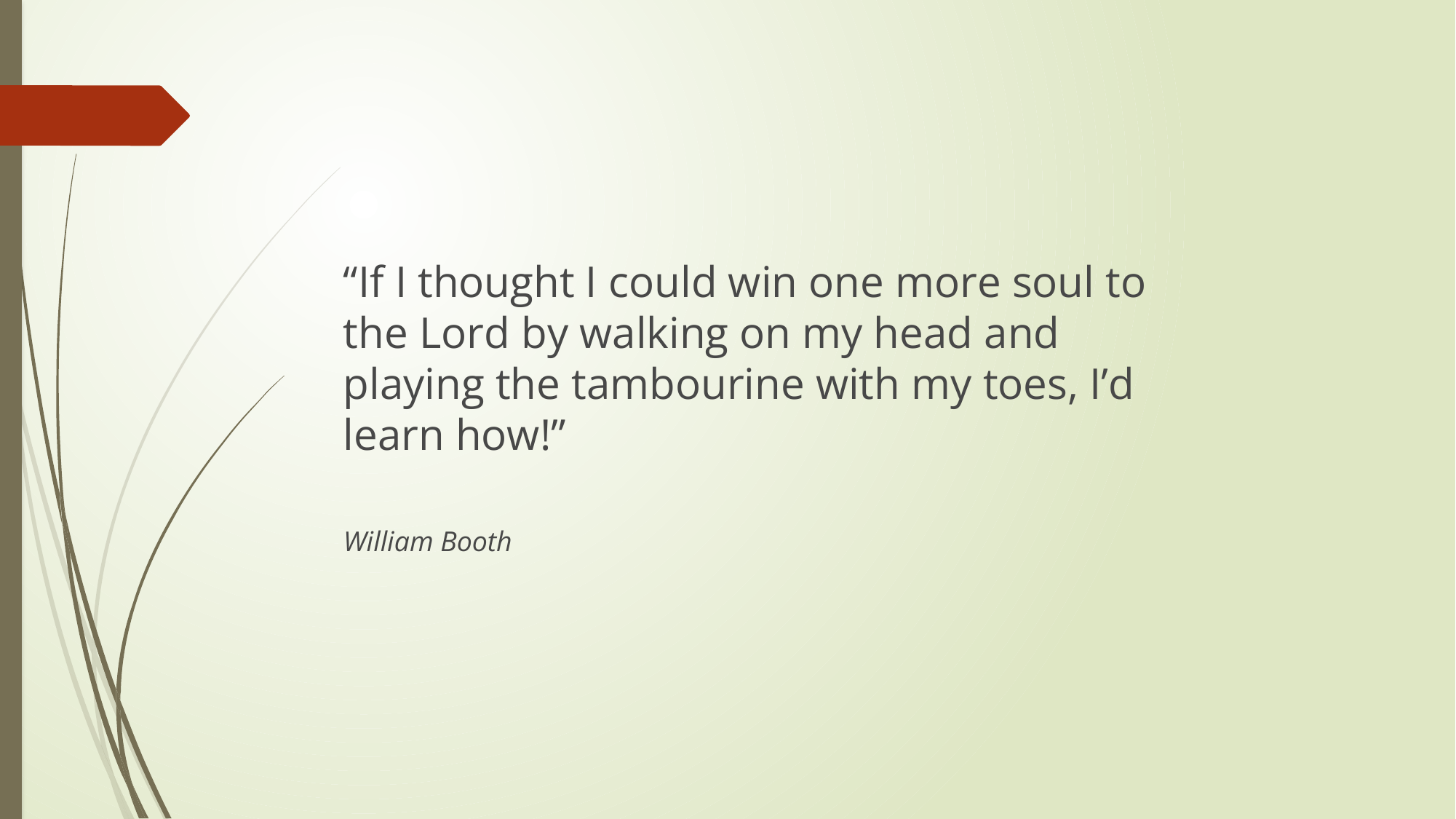

“If I thought I could win one more soul to the Lord by walking on my head and playing the tambourine with my toes, I’d learn how!”

William Booth